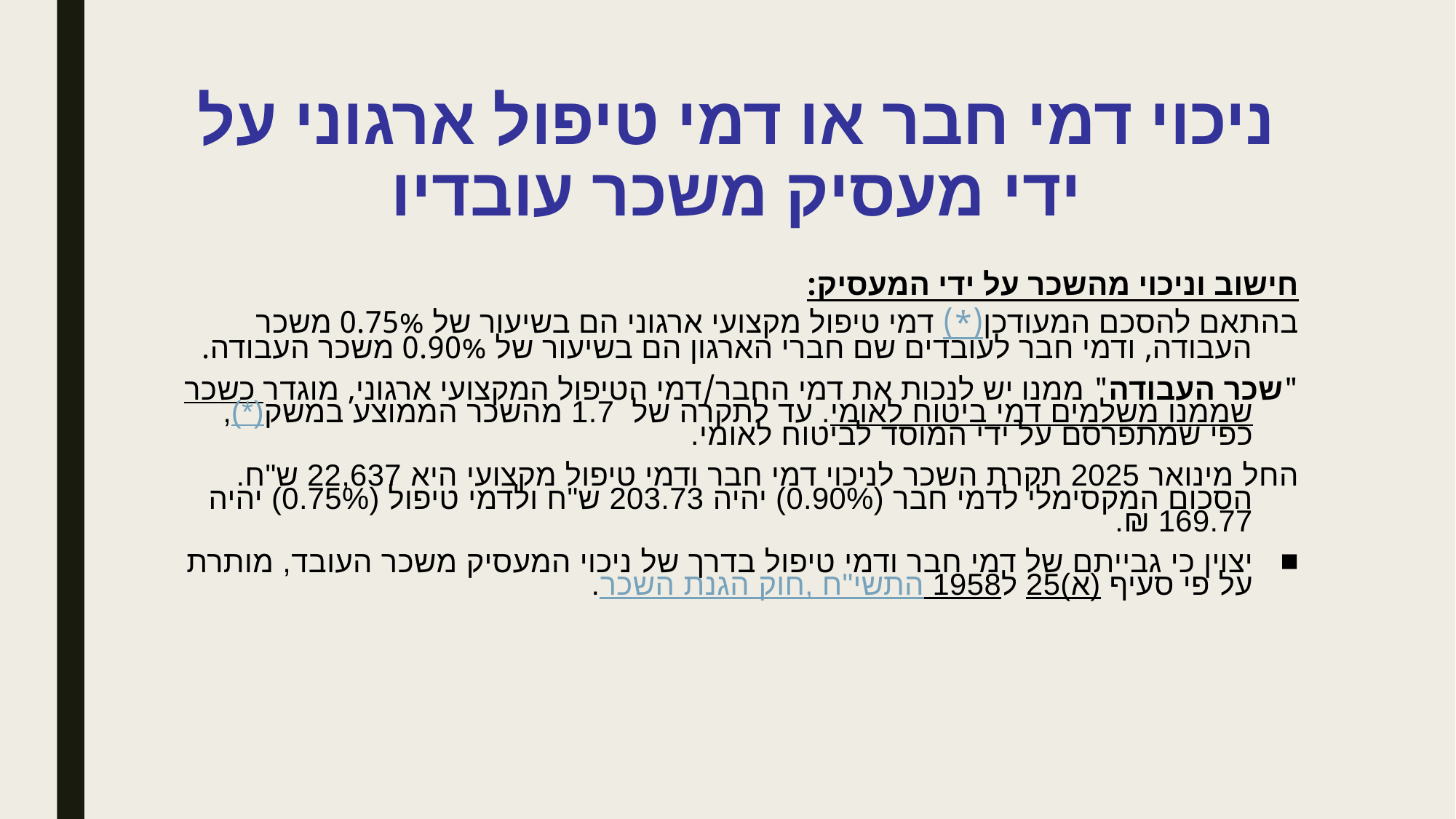

# ניכוי דמי חבר או דמי טיפול ארגוני על ידי מעסיק משכר עובדיו
חישוב וניכוי מהשכר על ידי המעסיק:
בהתאם להסכם המעודכן(*) דמי טיפול מקצועי ארגוני הם בשיעור של 0.75% משכר העבודה, ודמי חבר לעובדים שם חברי הארגון הם בשיעור של 0.90% משכר העבודה.
"שכר העבודה" ממנו יש לנכות את דמי החבר/דמי הטיפול המקצועי ארגוני, מוגדר כשכר שממנו משלמים דמי ביטוח לאומי. עד לתקרה של  1.7 מהשכר הממוצע במשק(*), כפי שמתפרסם על ידי המוסד לביטוח לאומי.
החל מינואר 2025 תקרת השכר לניכוי דמי חבר ודמי טיפול מקצועי היא 22,637 ש"ח. הסכום המקסימלי לדמי חבר (0.90%) יהיה 203.73 ש"ח ולדמי טיפול (0.75%) יהיה 169.77 ₪.
יצוין כי גבייתם של דמי חבר ודמי טיפול בדרך של ניכוי המעסיק משכר העובד, מותרת על פי סעיף 25(א) לחוק הגנת השכר, התשי"ח 1958.